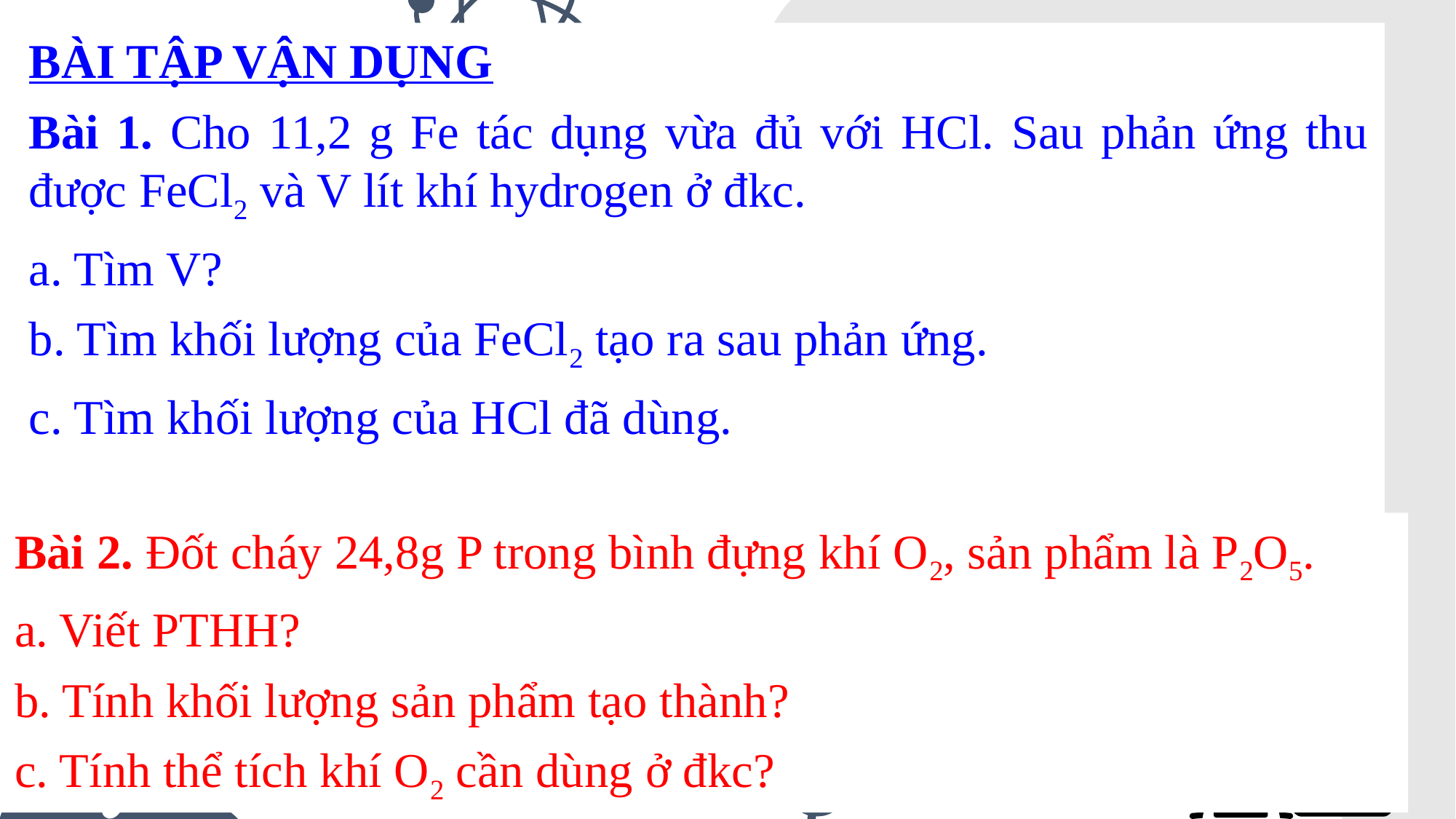

BÀI TẬP VẬN DỤNG
Bài 1. Cho 11,2 g Fe tác dụng vừa đủ với HCl. Sau phản ứng thu được FeCl2 và V lít khí hydrogen ở đkc.
a. Tìm V?
b. Tìm khối lượng của FeCl2 tạo ra sau phản ứng.
c. Tìm khối lượng của HCl đã dùng.

Bài 2. Đốt cháy 24,8g P trong bình đựng khí O2, sản phẩm là P2O5.
a. Viết PTHH?
b. Tính khối lượng sản phẩm tạo thành?
c. Tính thể tích khí O2 cần dùng ở đkc?